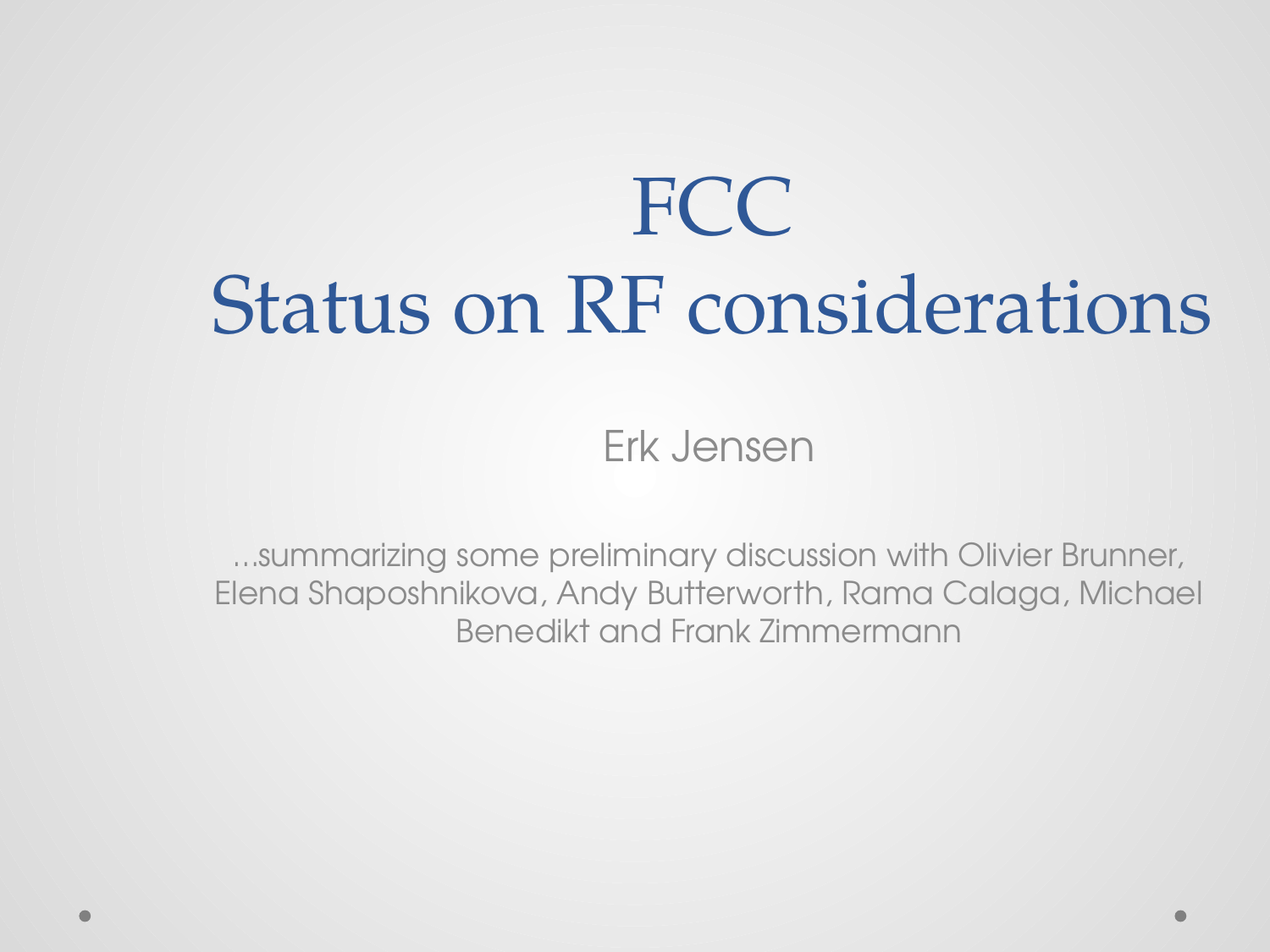

# FCC Status on RF considerations
Erk Jensen

…summarizing some preliminary discussion with Olivier Brunner, Elena Shaposhnikova, Andy Butterworth, Rama Calaga, Michael Benedikt and Frank Zimmermann